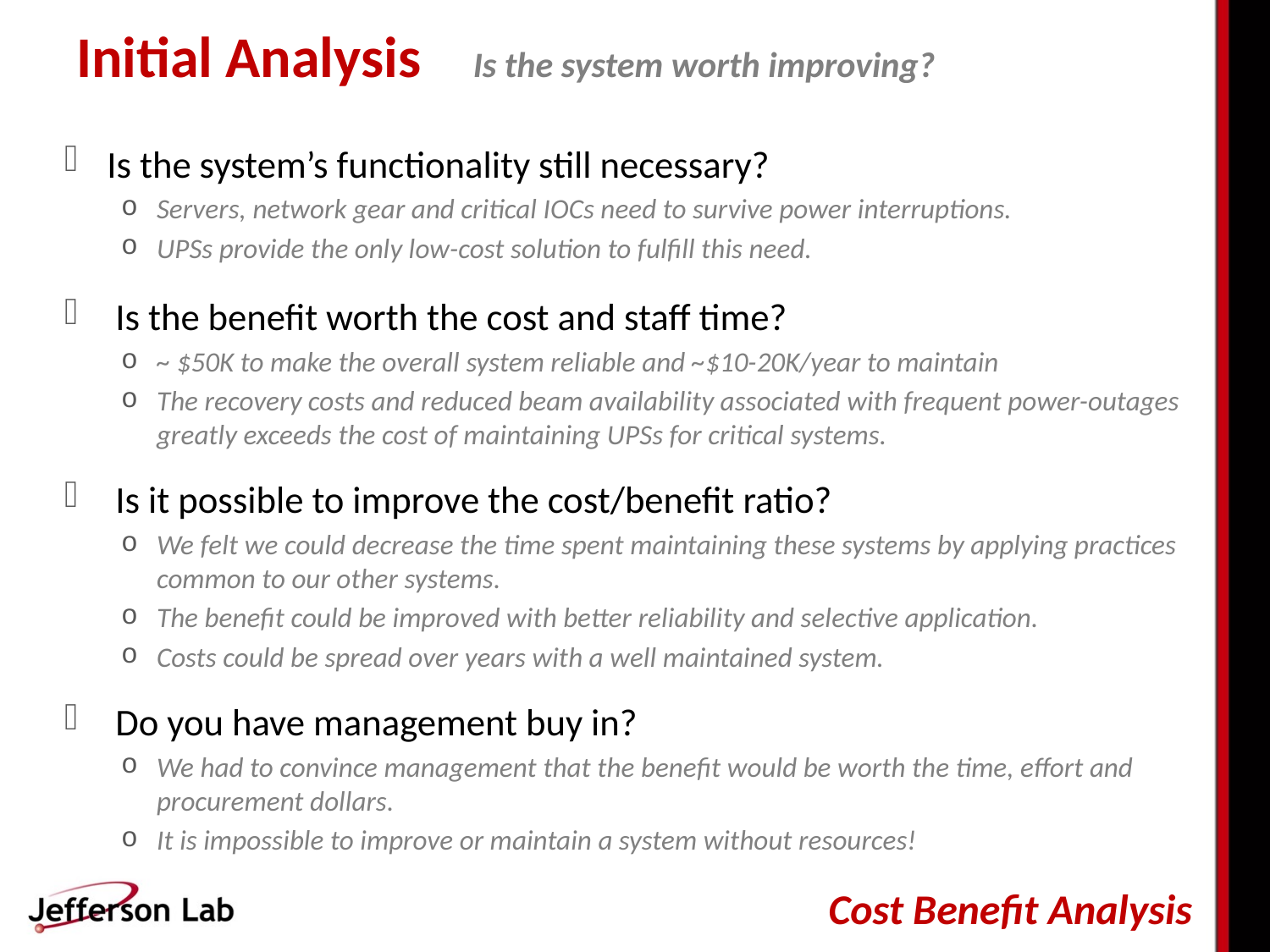

Initial Analysis    Is the system worth improving?

Is the system’s functionality still necessary?
Servers, network gear and critical IOCs need to survive power interruptions.
UPSs provide the only low-cost solution to fulfill this need.

 Is the benefit worth the cost and staff time?
~ $50K to make the overall system reliable and ~$10-20K/year to maintain
The recovery costs and reduced beam availability associated with frequent power-outages greatly exceeds the cost of maintaining UPSs for critical systems.

 Is it possible to improve the cost/benefit ratio?
We felt we could decrease the time spent maintaining these systems by applying practices common to our other systems.
The benefit could be improved with better reliability and selective application.
Costs could be spread over years with a well maintained system.

 Do you have management buy in?
We had to convince management that the benefit would be worth the time, effort and procurement dollars.
It is impossible to improve or maintain a system without resources!

Cost Benefit Analysis